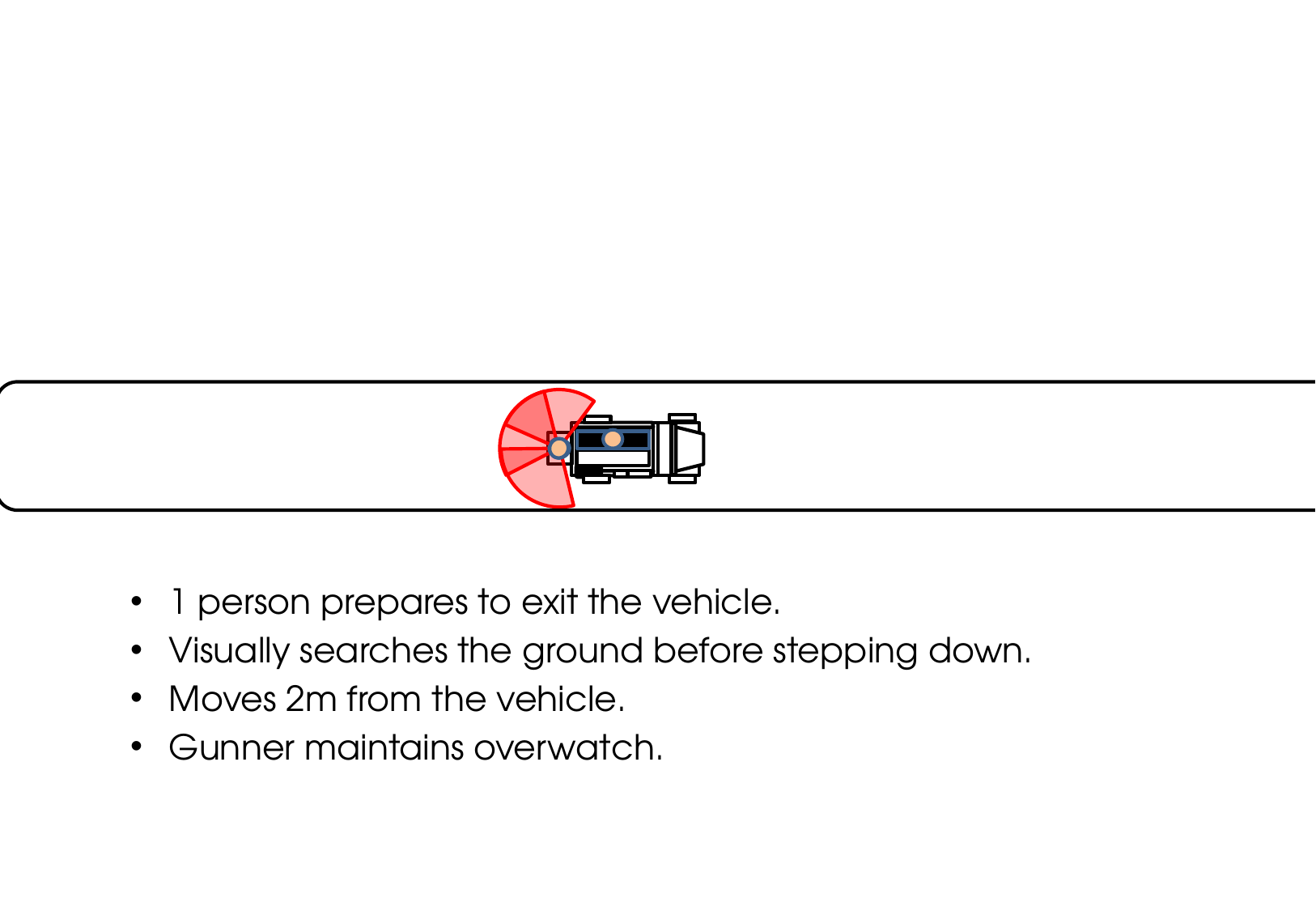

1 person prepares to exit the vehicle.
Visually searches the ground before stepping down.
Moves 2m from the vehicle.
Gunner maintains overwatch.